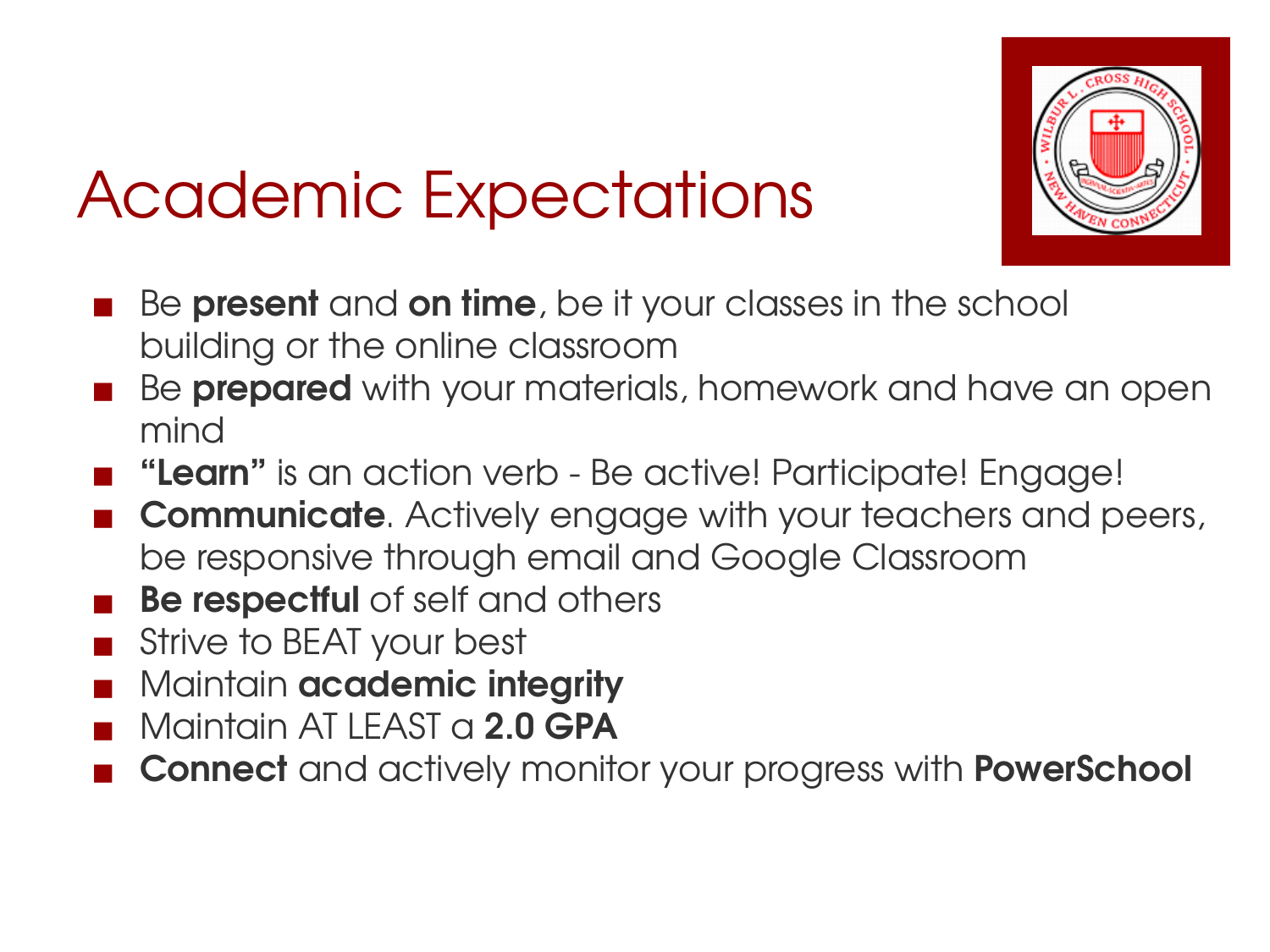

# Academic Expectations

Be present and on time, be it your classes in the school building or the online classroom
Be prepared with your materials, homework and have an open mind
“Learn” is an action verb - Be active! Participate! Engage!
Communicate. Actively engage with your teachers and peers, be responsive through email and Google Classroom
Be respectful of self and others
Strive to BEAT your best
Maintain academic integrity
Maintain AT LEAST a 2.0 GPA
Connect and actively monitor your progress with PowerSchool